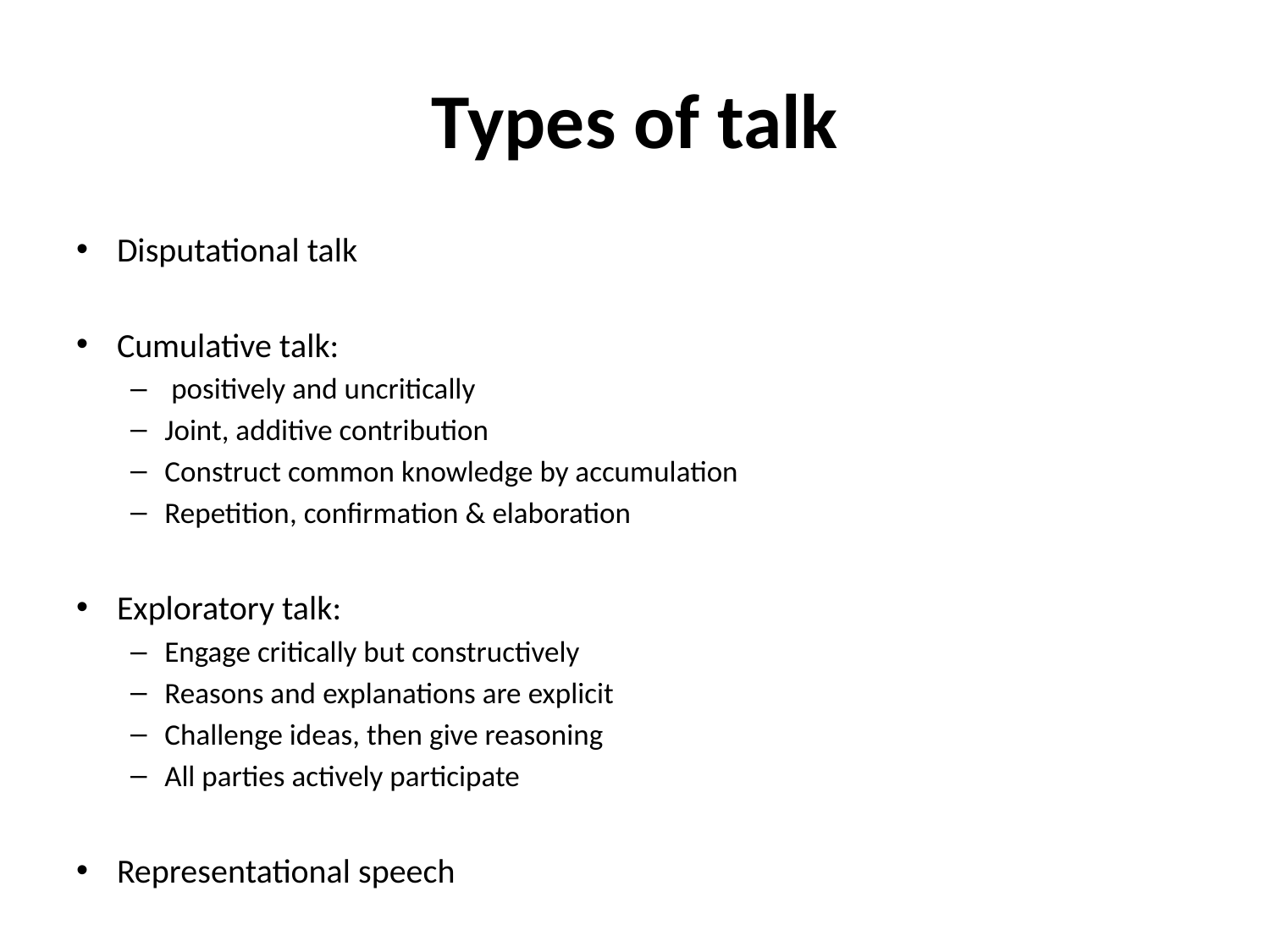

# Types of talk
Disputational talk

Cumulative talk:
 positively and uncritically
Joint, additive contribution
Construct common knowledge by accumulation
Repetition, confirmation & elaboration

Exploratory talk:
Engage critically but constructively
Reasons and explanations are explicit
Challenge ideas, then give reasoning
All parties actively participate

Representational speech